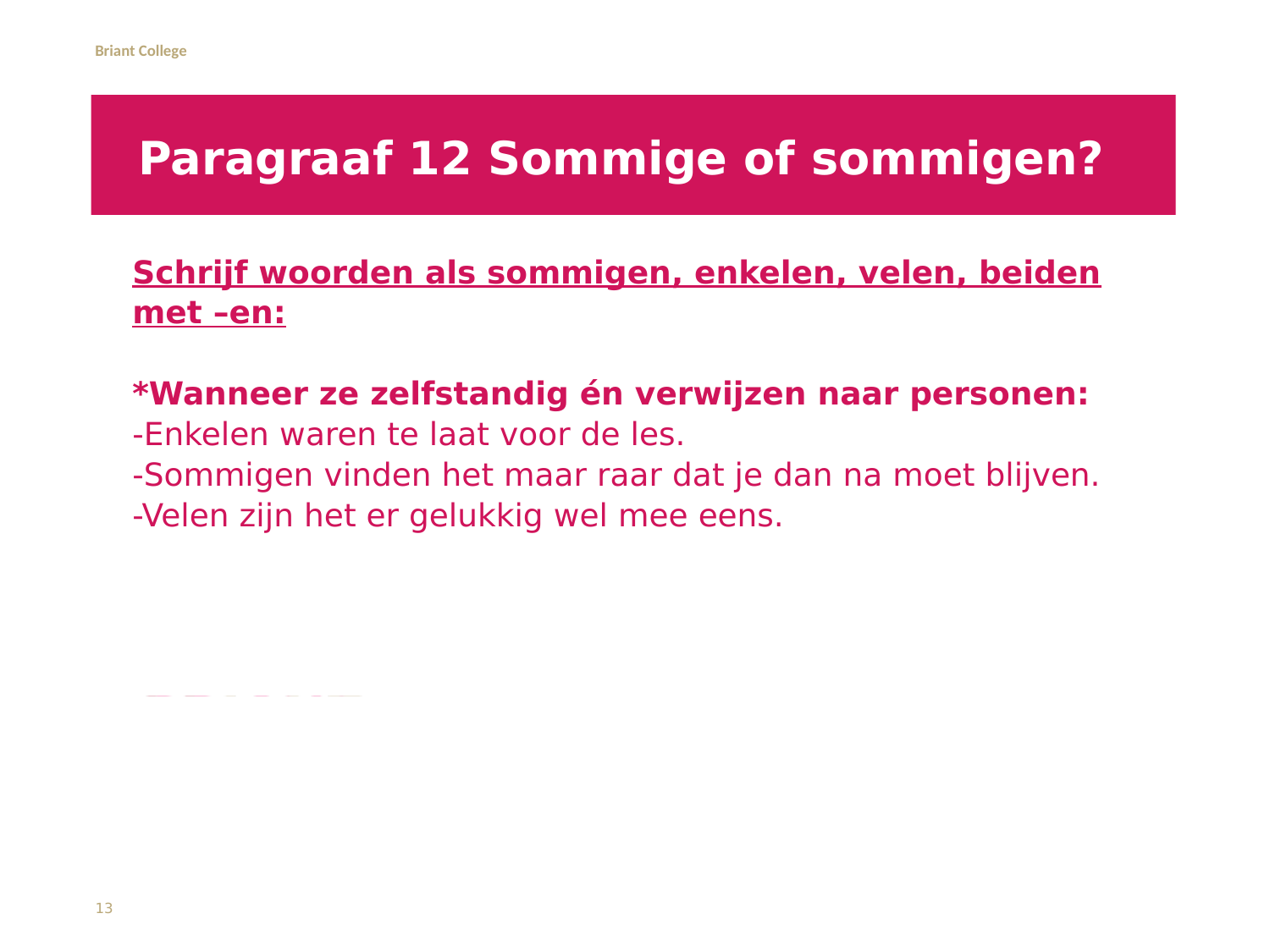

# Paragraaf 12 Sommige of sommigen?
Schrijf woorden als sommigen, enkelen, velen, beiden met –en:

*Wanneer ze zelfstandig én verwijzen naar personen:
-Enkelen waren te laat voor de les.
-Sommigen vinden het maar raar dat je dan na moet blijven.
-Velen zijn het er gelukkig wel mee eens.

13